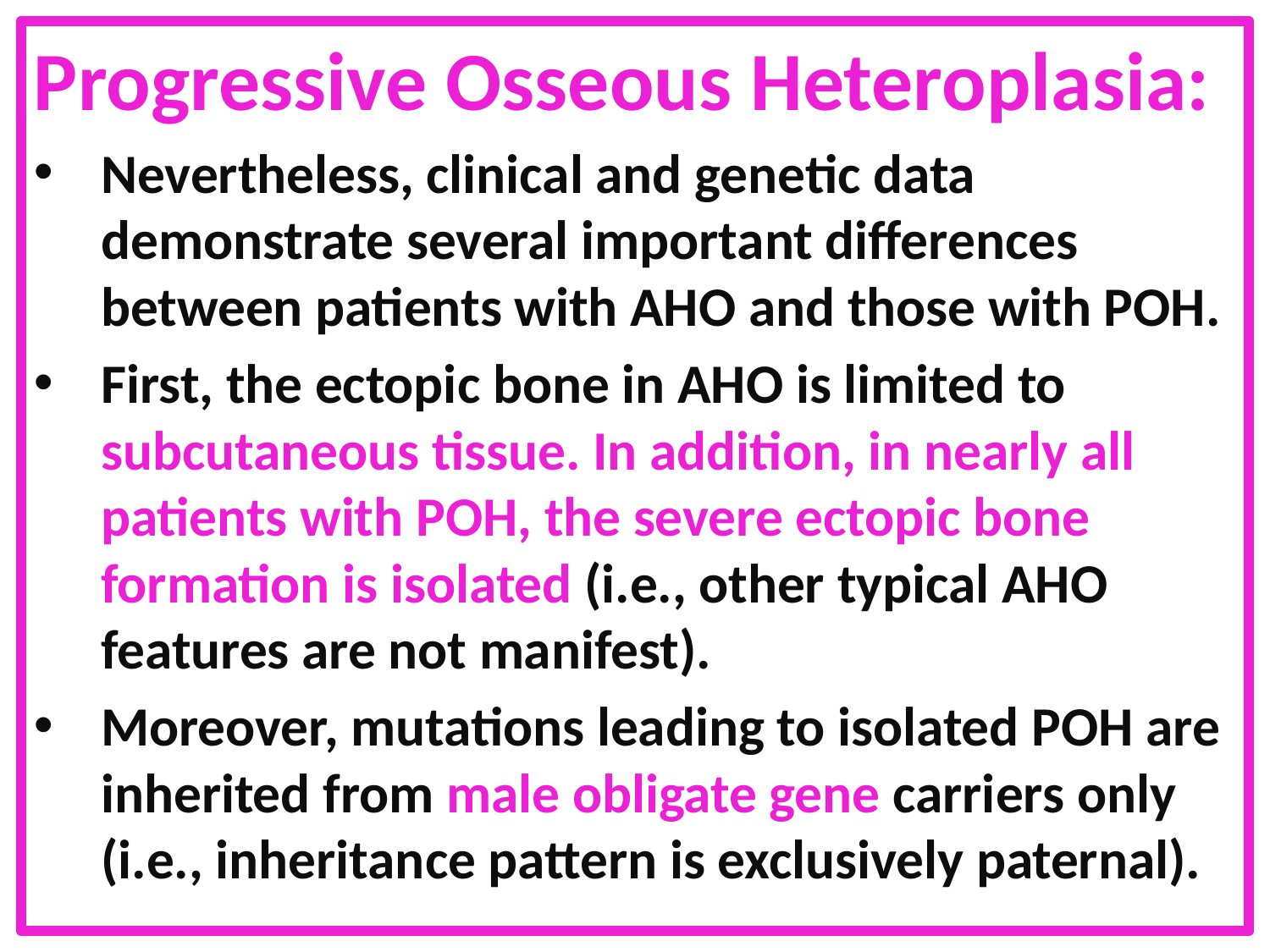

Progressive Osseous Heteroplasia:
Nevertheless, clinical and genetic data demonstrate several important differences between patients with AHO and those with POH.
First, the ectopic bone in AHO is limited to subcutaneous tissue. In addition, in nearly all patients with POH, the severe ectopic bone formation is isolated (i.e., other typical AHO features are not manifest).
Moreover, mutations leading to isolated POH are inherited from male obligate gene carriers only (i.e., inheritance pattern is exclusively paternal).
#